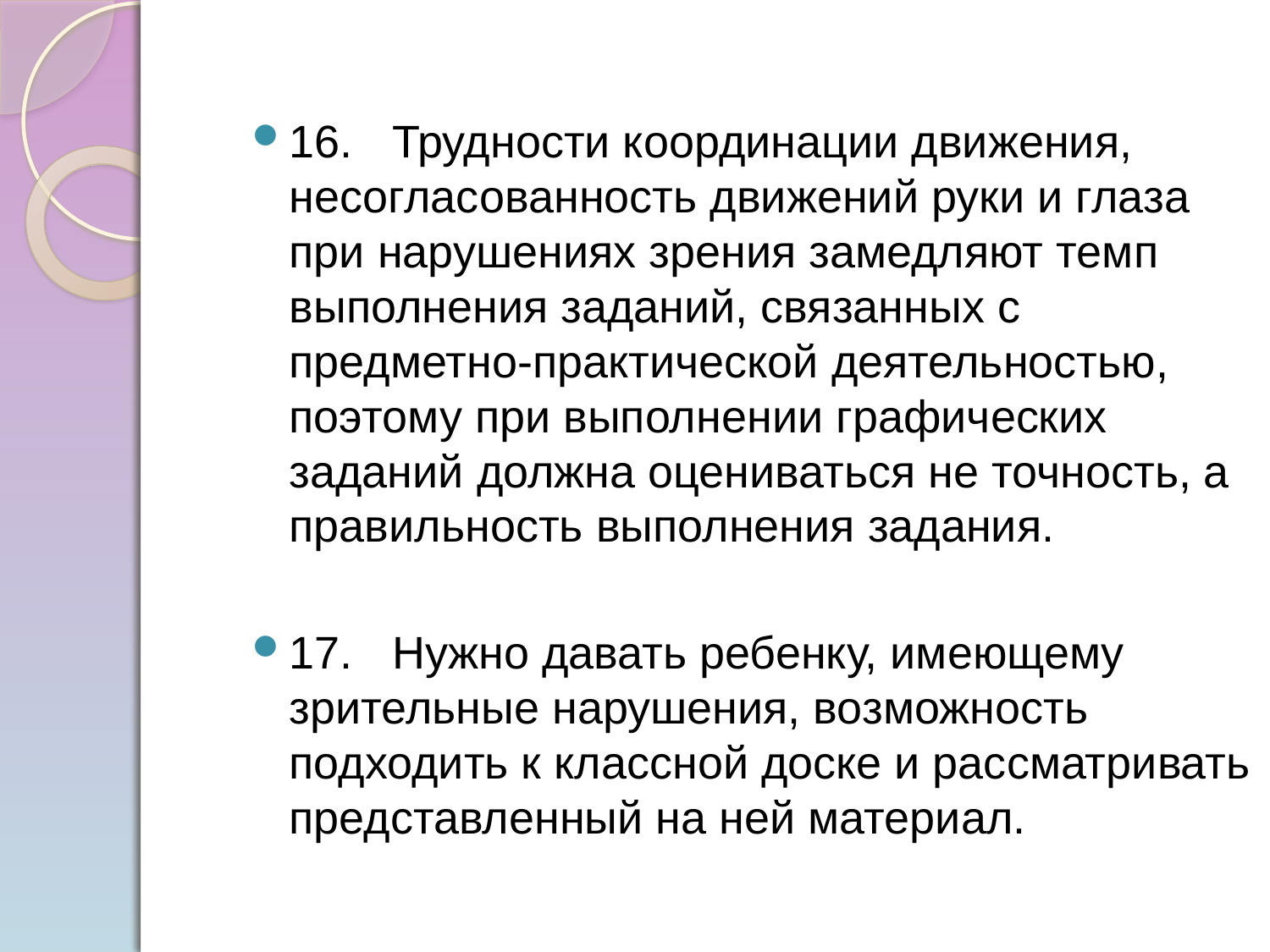

16.	Трудности координации движения, несогласованность движений руки и глаза при нарушениях зрения замедляют темп выполнения заданий, связанных с предметно-практической деятельностью, поэтому при выполнении графических заданий должна оцениваться не точность, а правильность выполнения задания.

17.	Нужно давать ребенку, имеющему зрительные нарушения, возможность подходить к классной доске и рассматривать представленный на ней материал.